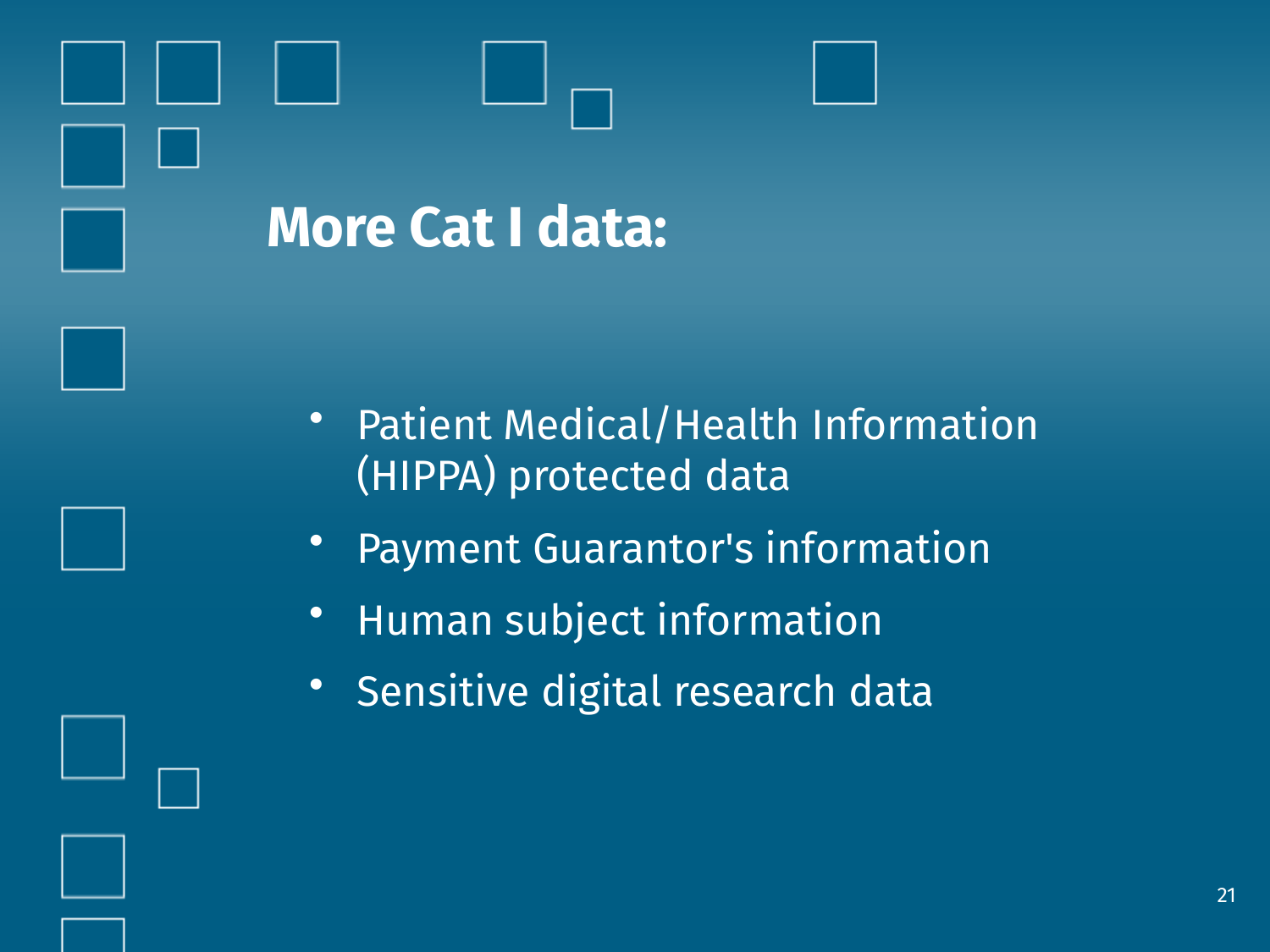

# More Cat I data:
Patient Medical/Health Information (HIPPA) protected data
Payment Guarantor's information
Human subject information
Sensitive digital research data

21